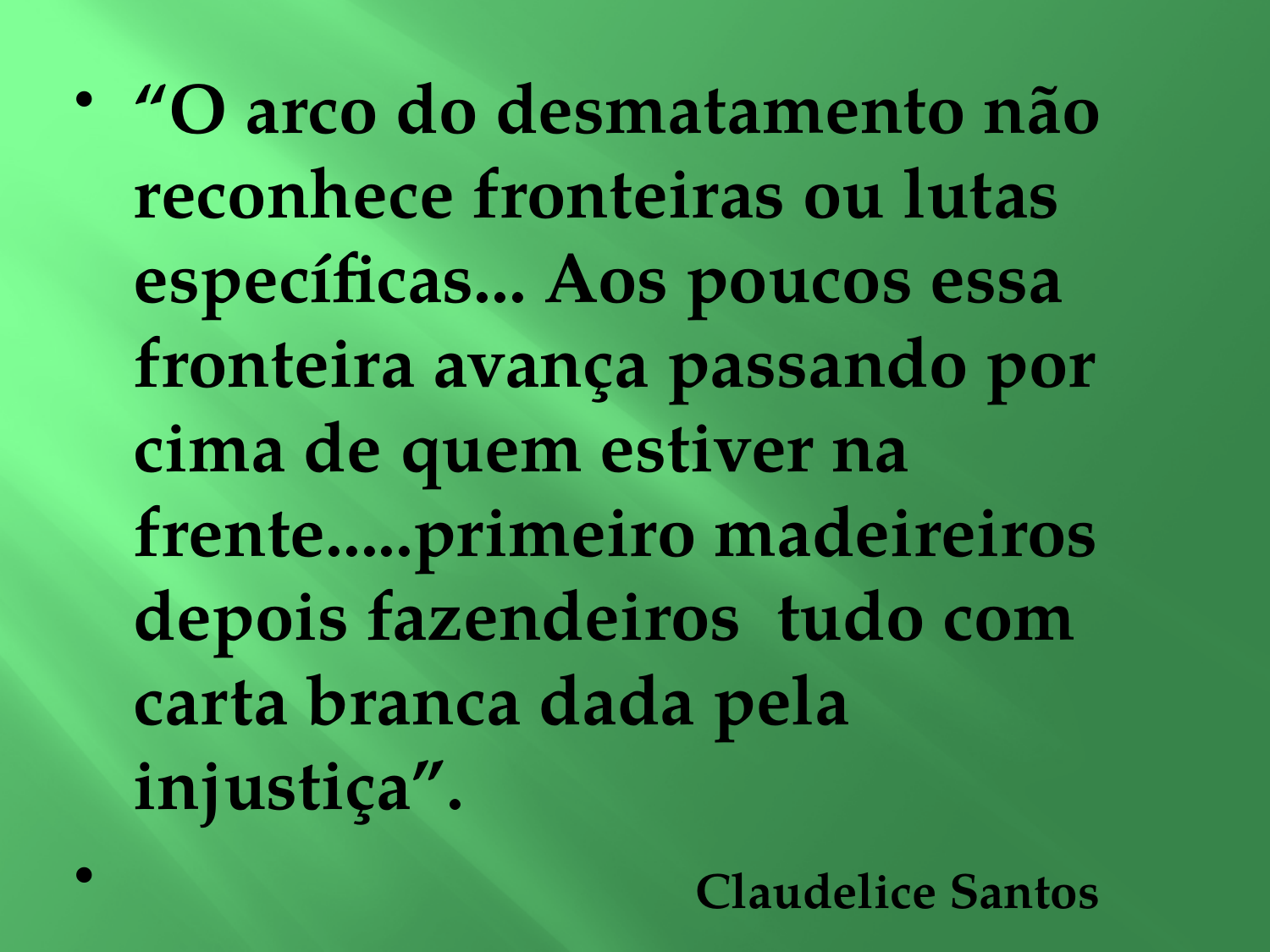

“O arco do desmatamento não reconhece fronteiras ou lutas específicas... Aos poucos essa fronteira avança passando por cima de quem estiver na frente.....primeiro madeireiros depois fazendeiros  tudo com carta branca dada pela injustiça”.
                                Claudelice Santos